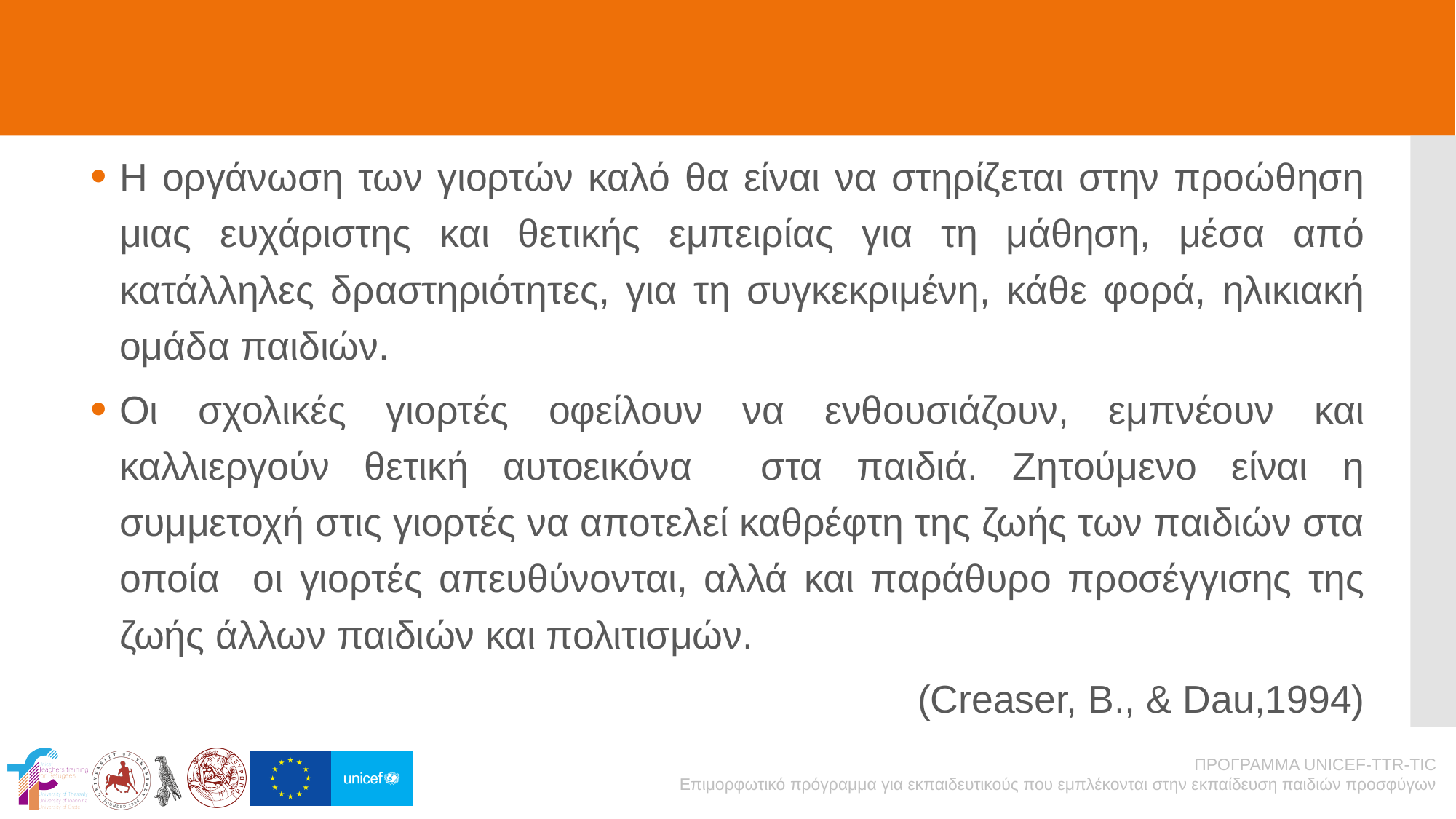

#
Η οργάνωση των γιορτών καλό θα είναι να στηρίζεται στην προώθηση μιας ευχάριστης και θετικής εμπειρίας για τη μάθηση, μέσα από κατάλληλες δραστηριότητες, για τη συγκεκριμένη, κάθε φορά, ηλικιακή ομάδα παιδιών.
Οι σχολικές γιορτές οφείλουν να ενθουσιάζουν, εμπνέουν και καλλιεργούν θετική αυτοεικόνα  στα παιδιά. Ζητούμενο είναι η συμμετοχή στις γιορτές να αποτελεί καθρέφτη της ζωής των παιδιών στα οποία  οι γιορτές απευθύνονται, αλλά και παράθυρο προσέγγισης της ζωής άλλων παιδιών και πολιτισμών.
(Creaser, B., & Dau,1994)